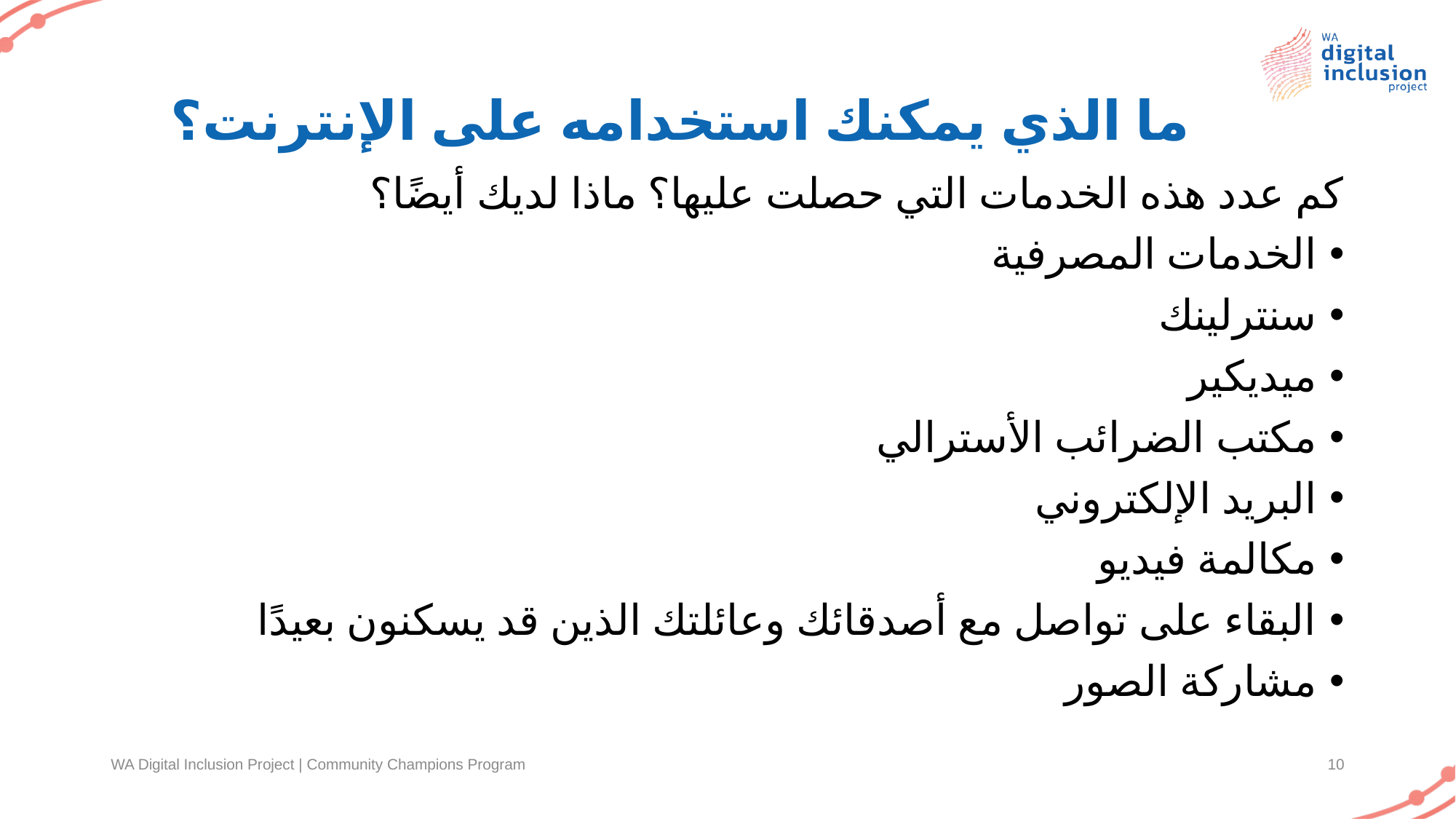

# ما الذي يمكنك استخدامه على الإنترنت؟
كم عدد هذه الخدمات التي حصلت عليها؟ ماذا لديك أيضًا؟
الخدمات المصرفية
سنترلينك
ميديكير
مكتب الضرائب الأسترالي
البريد الإلكتروني
مكالمة فيديو
البقاء على تواصل مع أصدقائك وعائلتك الذين قد يسكنون بعيدًا
مشاركة الصور
WA Digital Inclusion Project | Community Champions Program
10